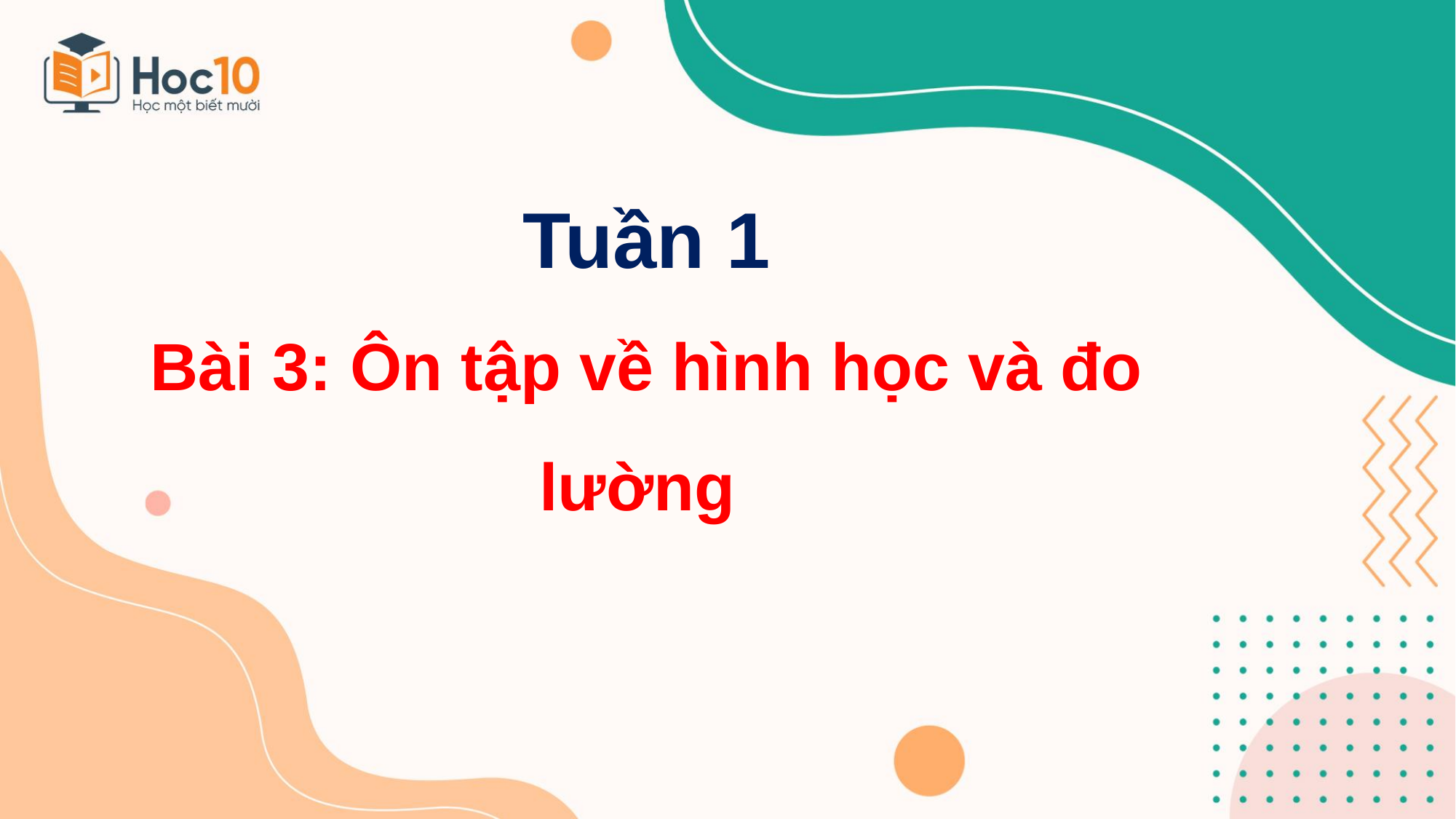

Tuần 1
Bài 3: Ôn tập về hình học và đo lường